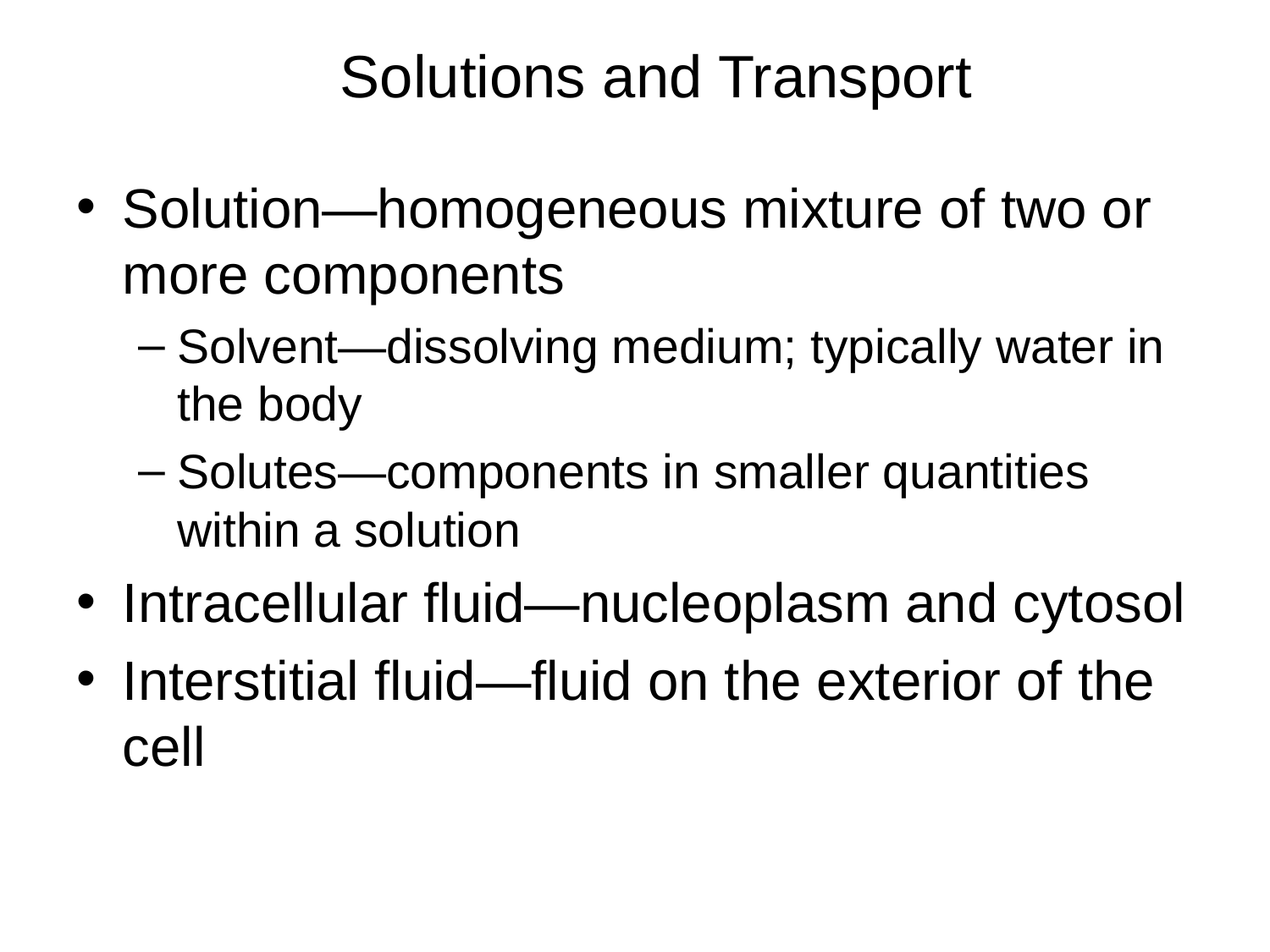

Solutions and Transport
Solution—homogeneous mixture of two or more components
Solvent—dissolving medium; typically water in the body
Solutes—components in smaller quantities within a solution
Intracellular fluid—nucleoplasm and cytosol
Interstitial fluid—fluid on the exterior of the cell